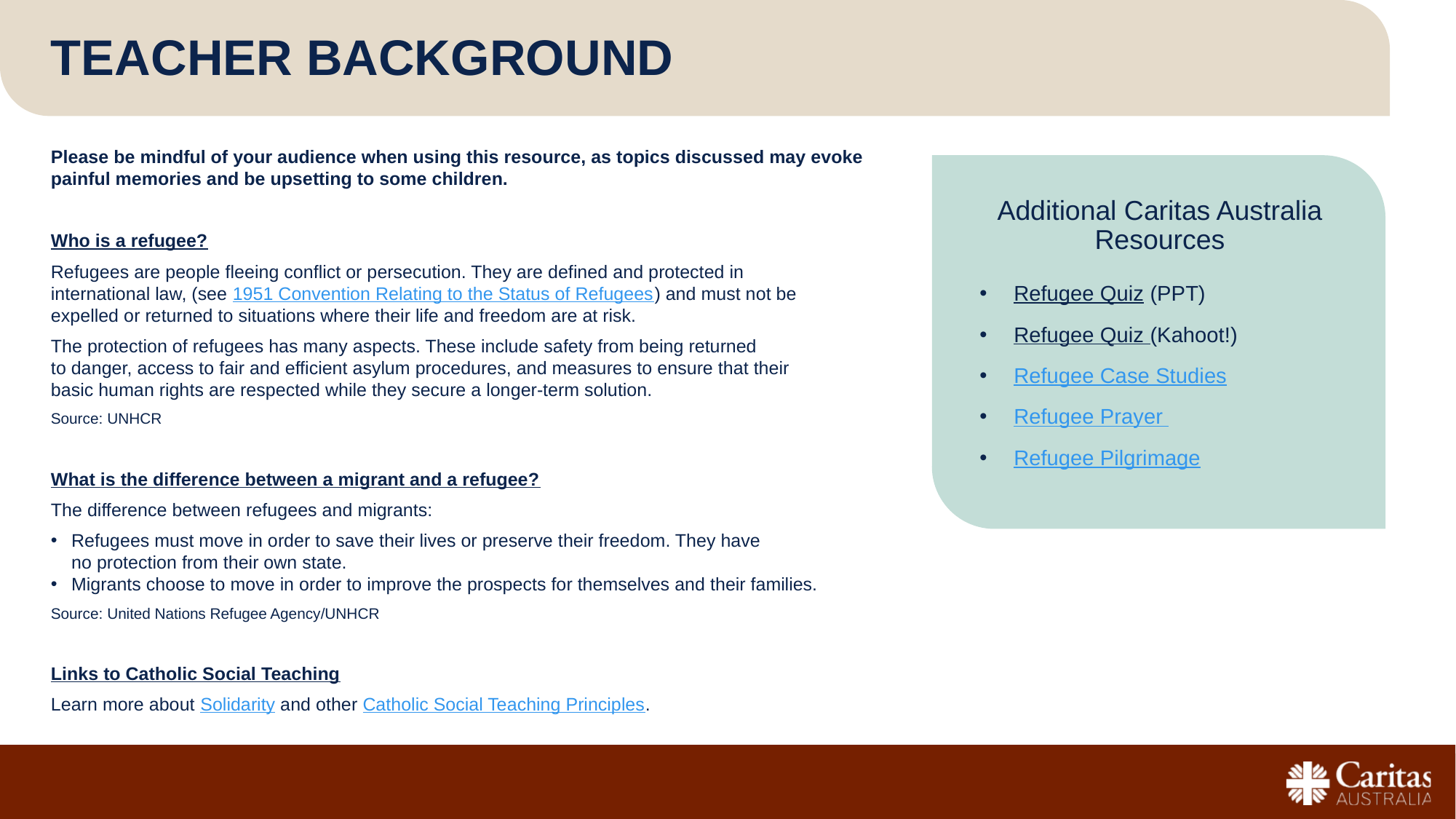

# Teacher Background

Please be mindful of your audience when using this resource, as topics discussed may evoke painful memories and be upsetting to some children.

Who is a refugee?
Refugees are people fleeing conflict or persecution. They are defined and protected in international law, (see 1951 Convention Relating to the Status of Refugees) and must not be expelled or returned to situations where their life and freedom are at risk.
The protection of refugees has many aspects. These include safety from being returned to danger, access to fair and efficient asylum procedures, and measures to ensure that their basic human rights are respected while they secure a longer-term solution.
Source: UNHCR

What is the difference between a migrant and a refugee?
The difference between refugees and migrants:
Refugees must move in order to save their lives or preserve their freedom. They have no protection from their own state.
Migrants choose to move in order to improve the prospects for themselves and their families.
Source: United Nations Refugee Agency/UNHCR

Links to Catholic Social Teaching
Learn more about Solidarity and other Catholic Social Teaching Principles.

Additional Caritas Australia Resources
Refugee Quiz (PPT)
Refugee Quiz (Kahoot!)
Refugee Case Studies
Refugee Prayer
Refugee Pilgrimage